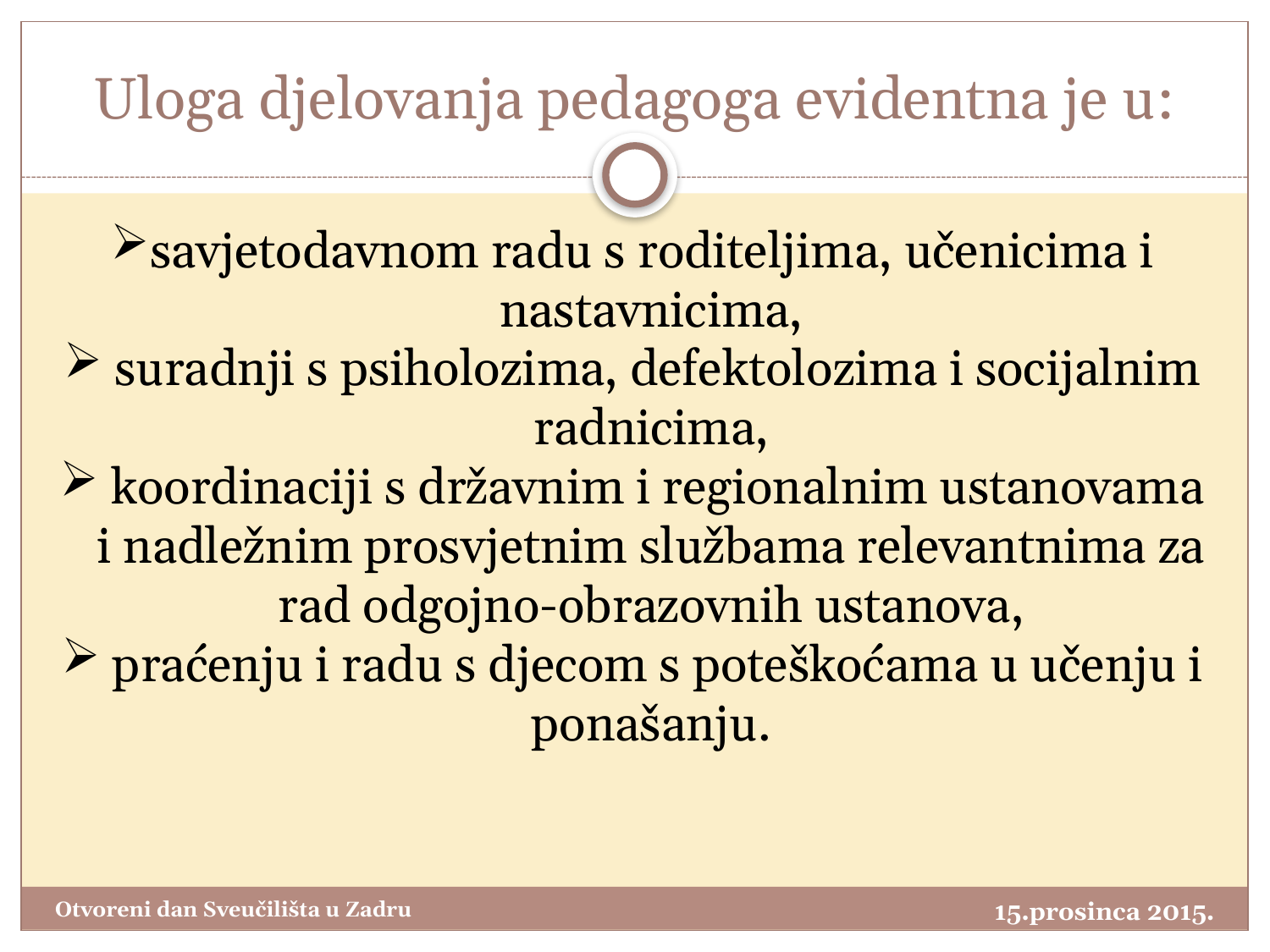

# Uloga djelovanja pedagoga evidentna je u:
savjetodavnom radu s roditeljima, učenicima i nastavnicima,
 suradnji s psiholozima, defektolozima i socijalnim radnicima,
 koordinaciji s državnim i regionalnim ustanovama i nadležnim prosvjetnim službama relevantnima za rad odgojno-obrazovnih ustanova,
 praćenju i radu s djecom s poteškoćama u učenju i ponašanju.

15.prosinca 2015.
Otvoreni dan Sveučilišta u Zadru